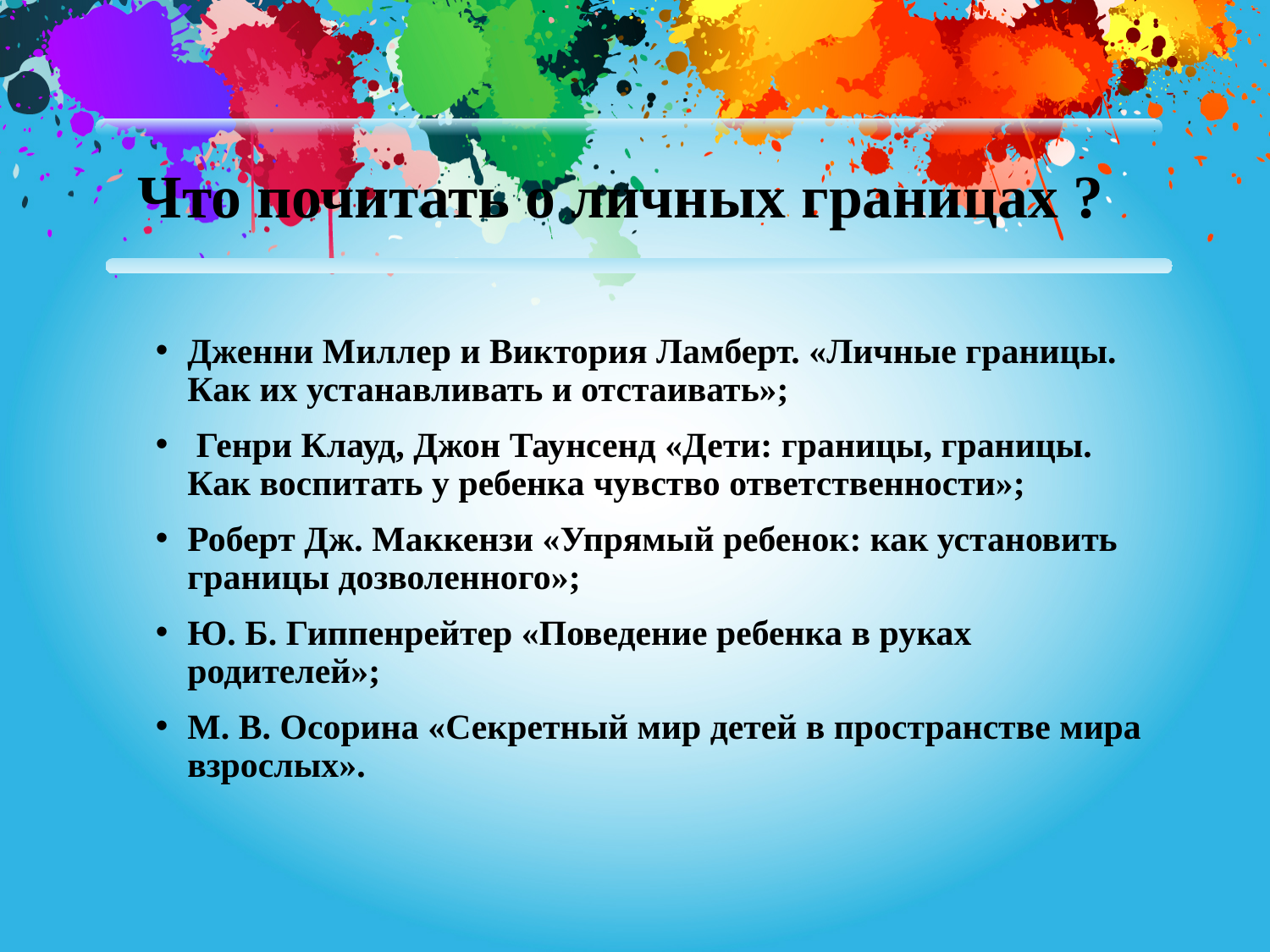

# Что почитать о личных границах ?

Дженни Миллер и Виктория Ламберт. «Личные границы. Как их устанавливать и отстаивать»;
 Генри Клауд, Джон Таунсенд «Дети: границы, границы. Как воспитать у ребенка чувство ответственности»;
Роберт Дж. Маккензи «Упрямый ребенок: как установить границы дозволенного»;
Ю. Б. Гиппенрейтер «Поведение ребенка в руках родителей»;
М. В. Осорина «Секретный мир детей в пространстве мира взрослых».